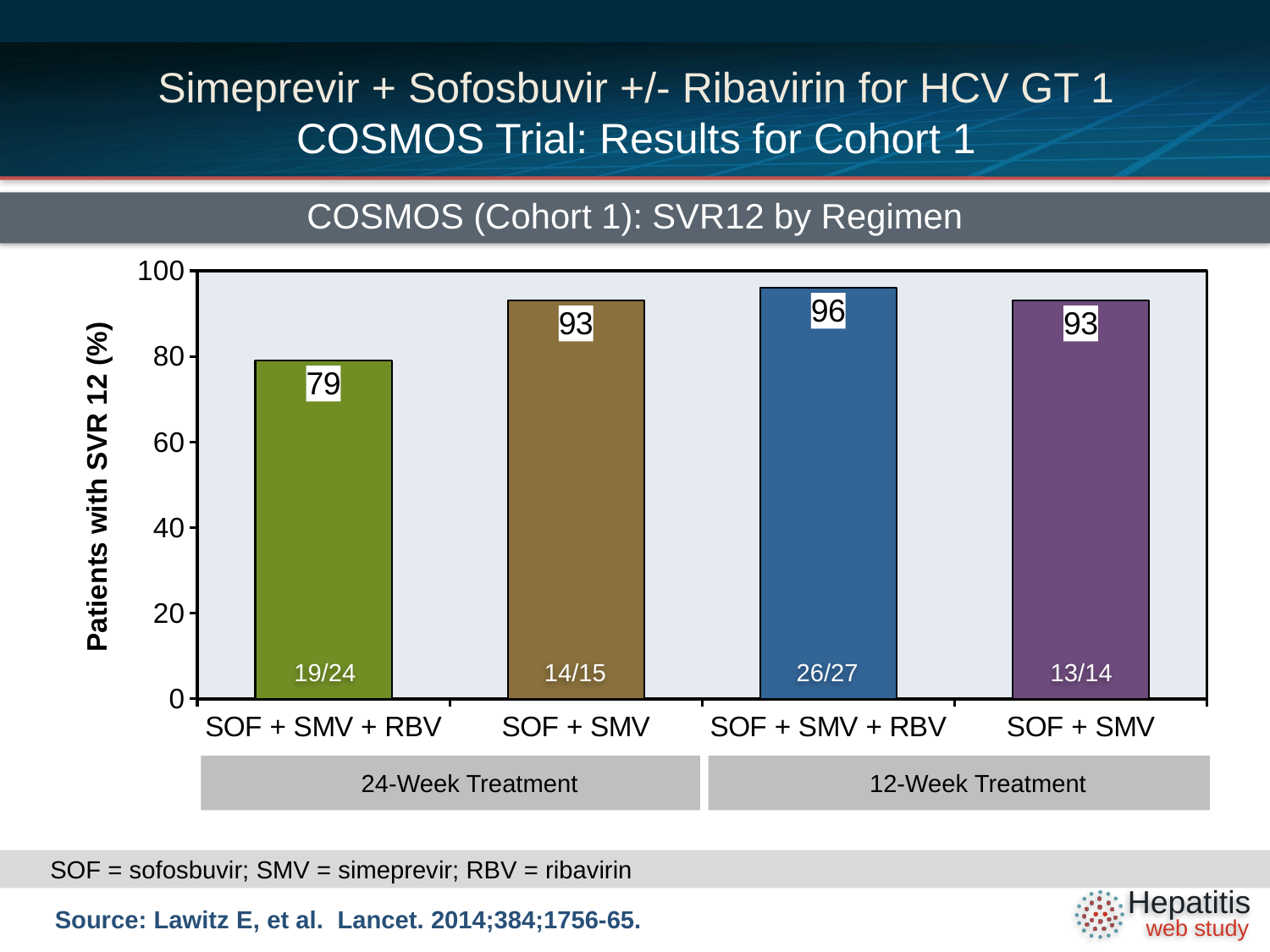

# Simeprevir + Sofosbuvir +/- Ribavirin for HCV GT 1 COSMOS Trial: Results for Cohort 1
COSMOS (Cohort 1): SVR12 by Regimen

### Chart

| Category |  |
|---|---|
| SOF + SMV + RBV | 79.0 |
| SOF + SMV | 93.0 |
| SOF + SMV + RBV | 96.0 |
| SOF + SMV | 93.0 |
19/24
14/15
26/27
13/14
24-Week Treatment
12-Week Treatment
SOF = sofosbuvir; SMV = simeprevir; RBV = ribavirin
Source: Lawitz E, et al.  Lancet. 2014;384;1756-65.